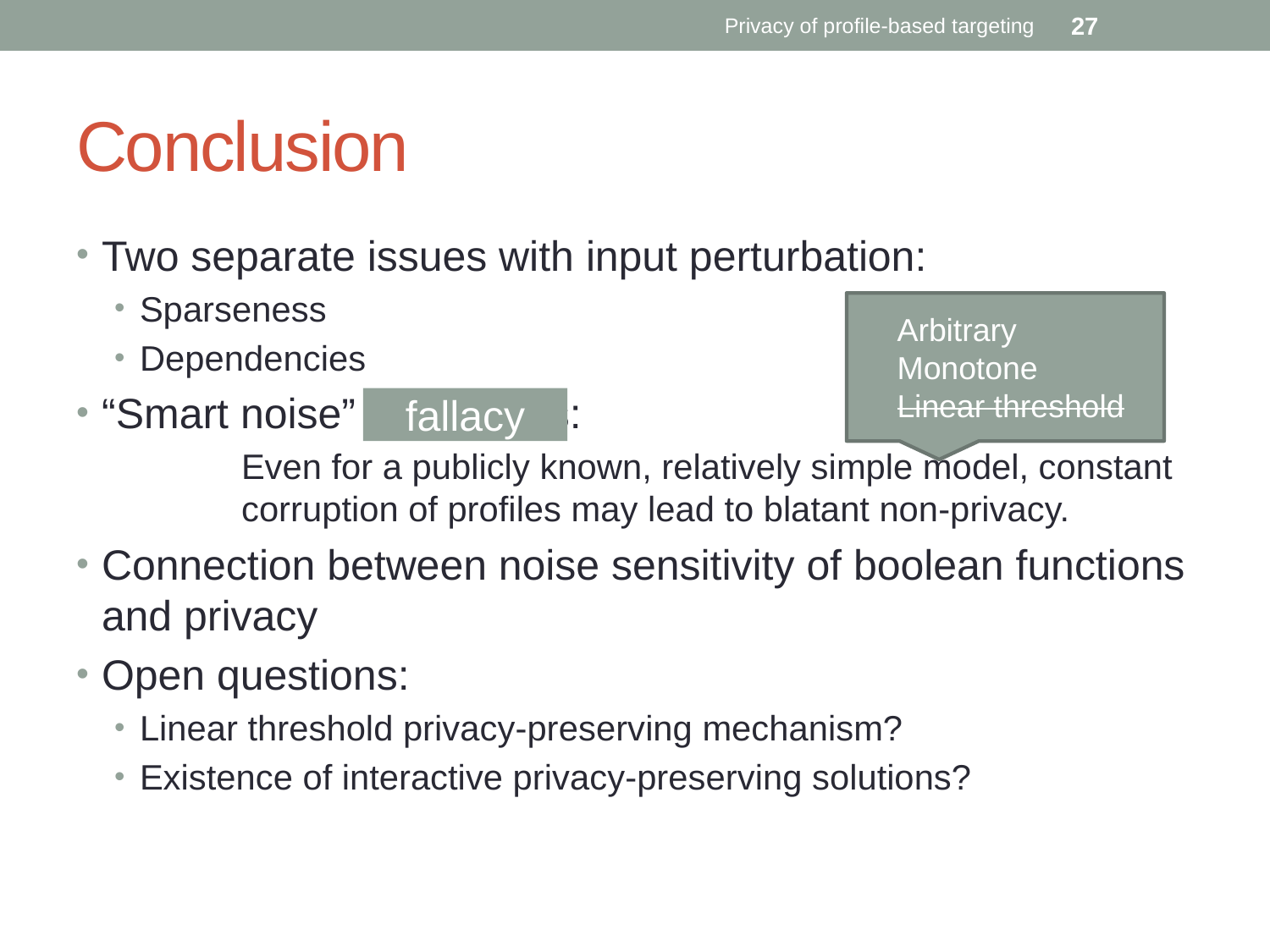

Privacy of profile-based targeting
27
# Conclusion
Two separate issues with input perturbation:
Sparseness
Dependencies
“Smart noise” hypothesis:
	Even for a publicly known, relatively simple model, constant 	corruption of profiles may lead to blatant non-privacy.
Connection between noise sensitivity of boolean functions and privacy
Open questions:
Linear threshold privacy-preserving mechanism?
Existence of interactive privacy-preserving solutions?
Arbitrary
Monotone
Linear threshold
fallacy